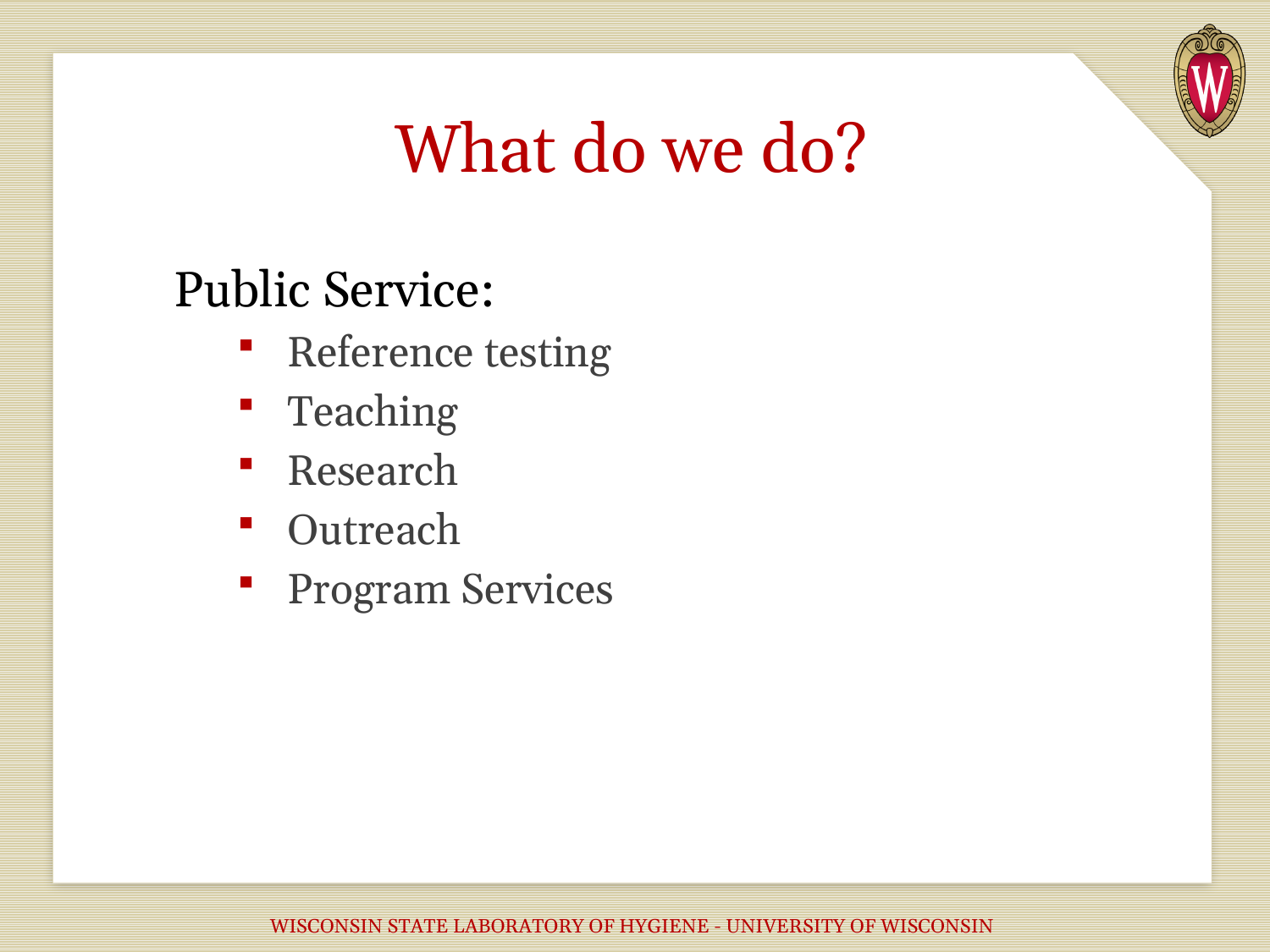

# What do we do?
Public Service:
 Reference testing
 Teaching
 Research
 Outreach
 Program Services

WISCONSIN STATE LABORATORY OF HYGIENE - UNIVERSITY OF WISCONSIN